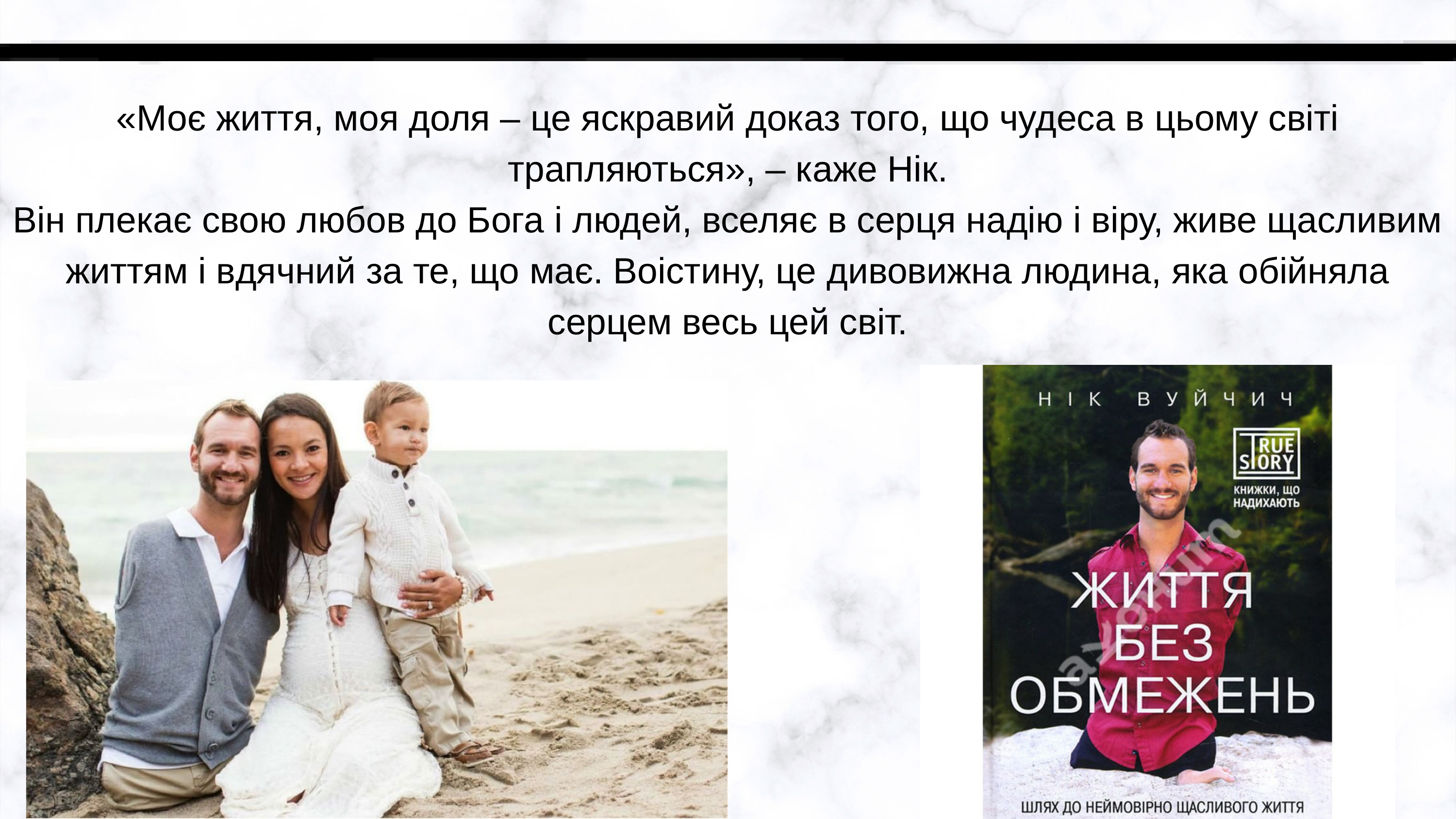

«Моє життя, моя доля – це яскравий доказ того, що чудеса в цьому світі трапляються», – каже Нік.
Він плекає свою любов до Бога і людей, вселяє в серця надію і віру, живе щасливим життям і вдячний за те, що має. Воістину, це дивовижна людина, яка обійняла серцем весь цей світ.